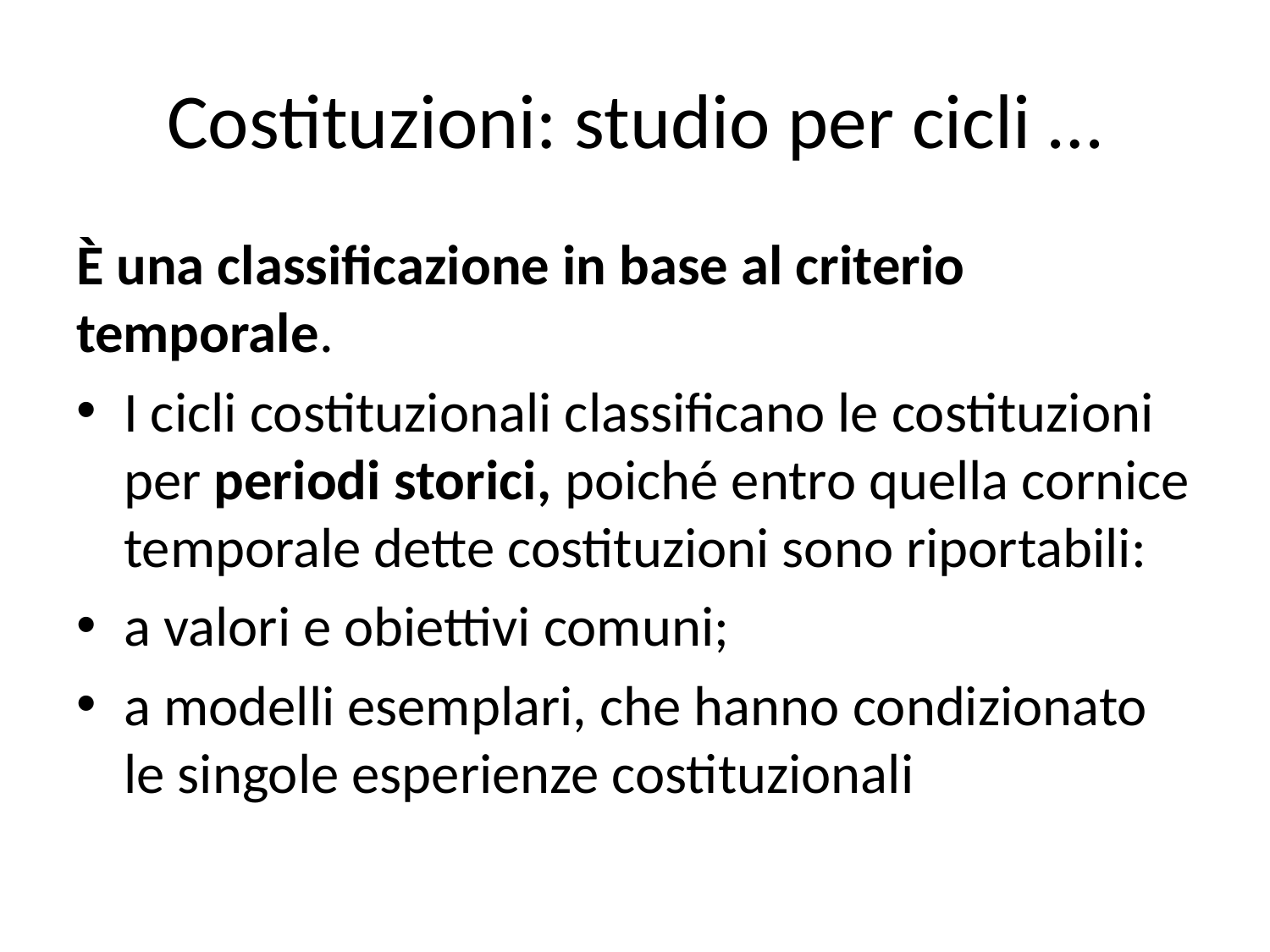

# Costituzioni: studio per cicli …
È una classificazione in base al criterio temporale.
I cicli costituzionali classificano le costituzioni per periodi storici, poiché entro quella cornice temporale dette costituzioni sono riportabili:
a valori e obiettivi comuni;
a modelli esemplari, che hanno condizionato le singole esperienze costituzionali